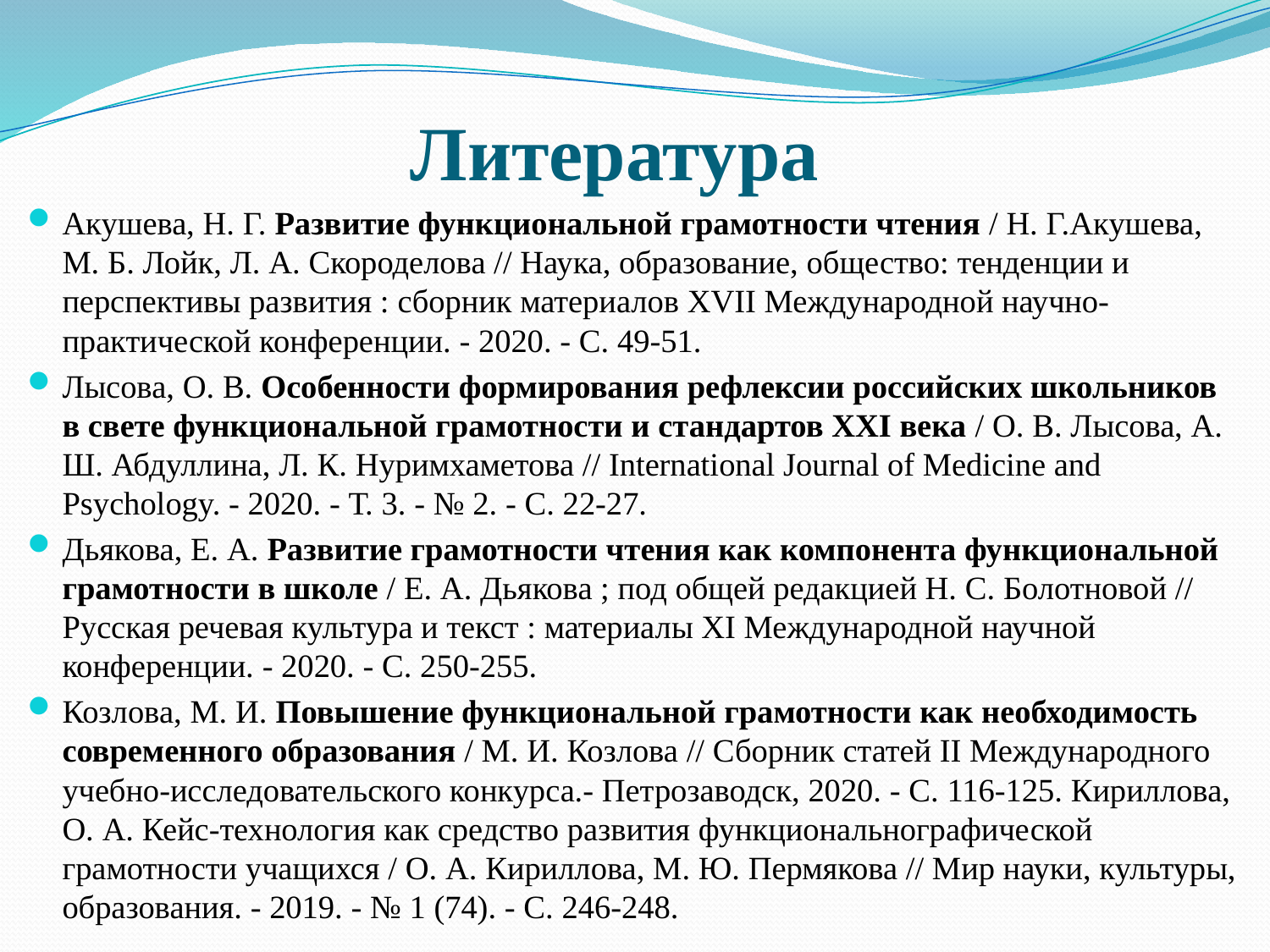

# Литература
Акушева, Н. Г. Развитие функциональной грамотности чтения / Н. Г.Акушева, М. Б. Лойк, Л. А. Скороделова // Наука, образование, общество: тенденции и перспективы развития : сборник материалов XVII Международной научно-практической конференции. - 2020. - С. 49-51.
Лысова, О. В. Особенности формирования рефлексии российских школьников в свете функциональной грамотности и стандартов XXI века / О. В. Лысова, А. Ш. Абдуллина, Л. К. Нуримхаметова // International Journal of Medicine and Psychology. - 2020. - Т. 3. - № 2. - С. 22-27.
Дьякова, Е. А. Развитие грамотности чтения как компонента функциональной грамотности в школе / Е. А. Дьякова ; под общей редакцией Н. С. Болотновой // Русская речевая культура и текст : материалы XI Международной научной конференции. - 2020. - С. 250-255.
Козлова, М. И. Повышение функциональной грамотности как необходимость современного образования / М. И. Козлова // Сборник статей II Международного учебно-исследовательского конкурса.- Петрозаводск, 2020. - С. 116-125. Кириллова, О. А. Кейс-технология как средство развития функциональнографической грамотности учащихся / О. А. Кириллова, М. Ю. Пермякова // Мир науки, культуры, образования. - 2019. - № 1 (74). - С. 246-248.